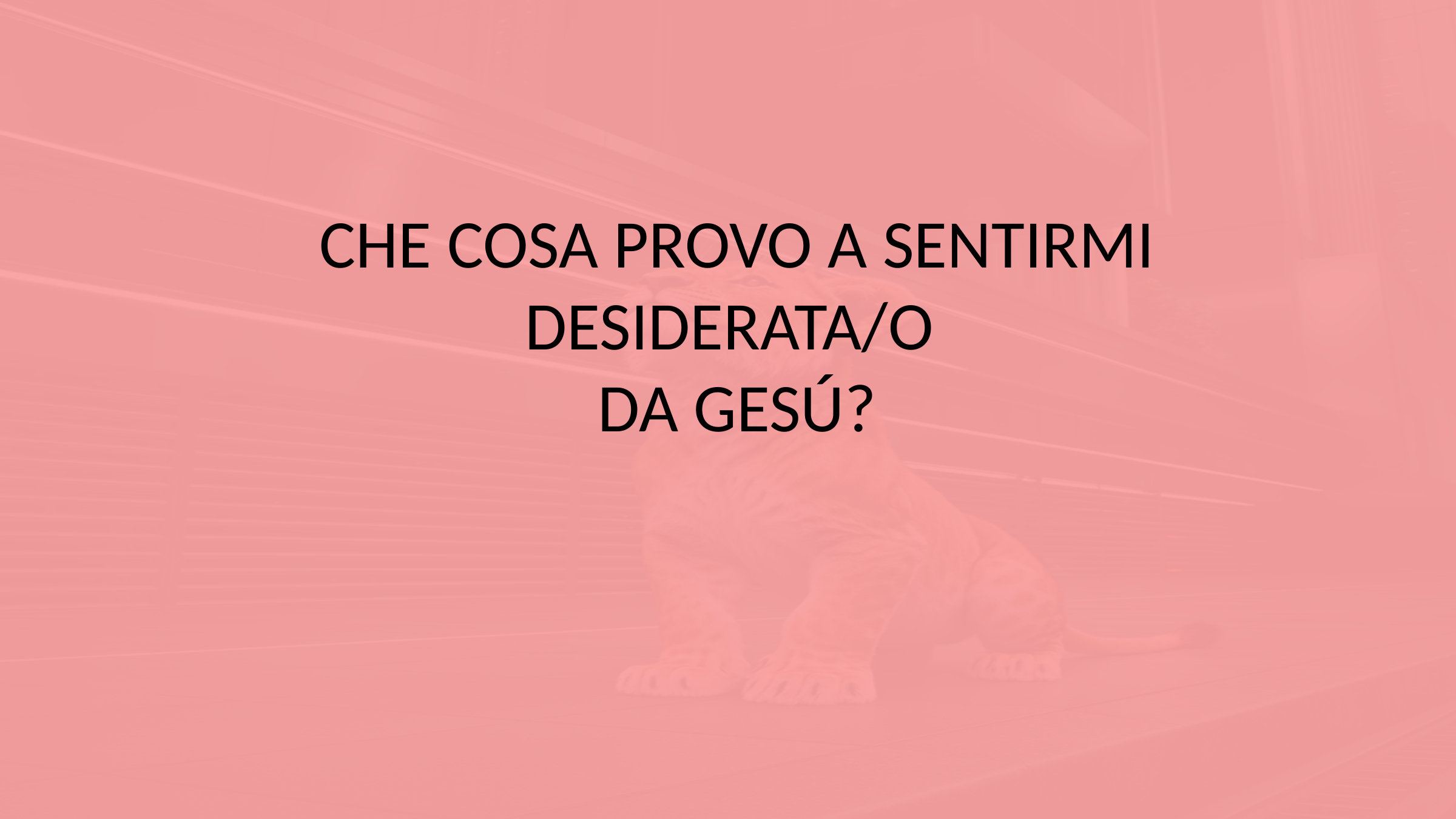

CHE COSA PROVO A SENTIRMI DESIDERATA/O
DA GESÚ?